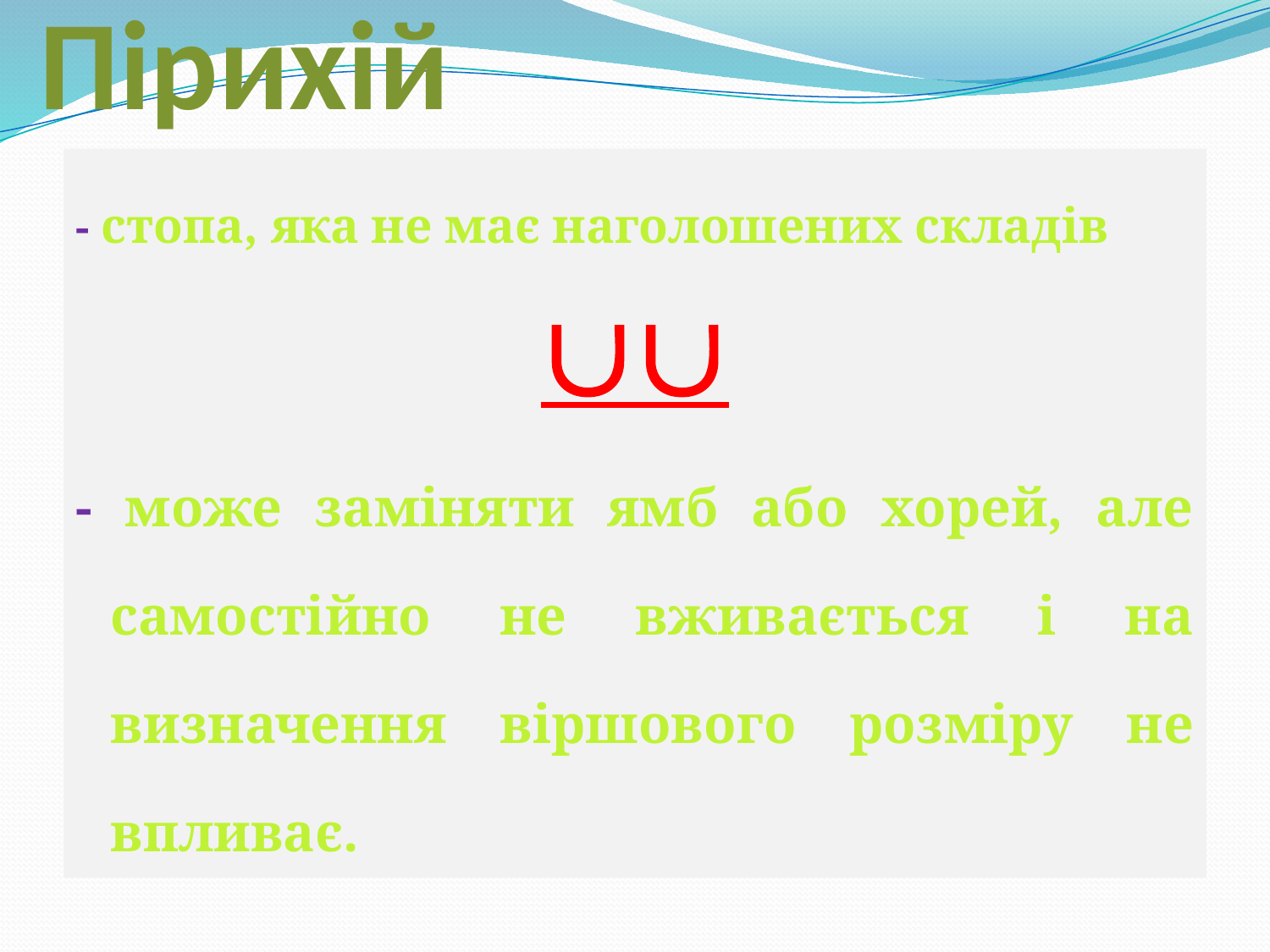

# Пірихій
- стопа, яка не має наголошених складів
∪∪
- може заміняти ямб або хорей, але самостійно не вживається і на визначення віршового розміру не впливає.